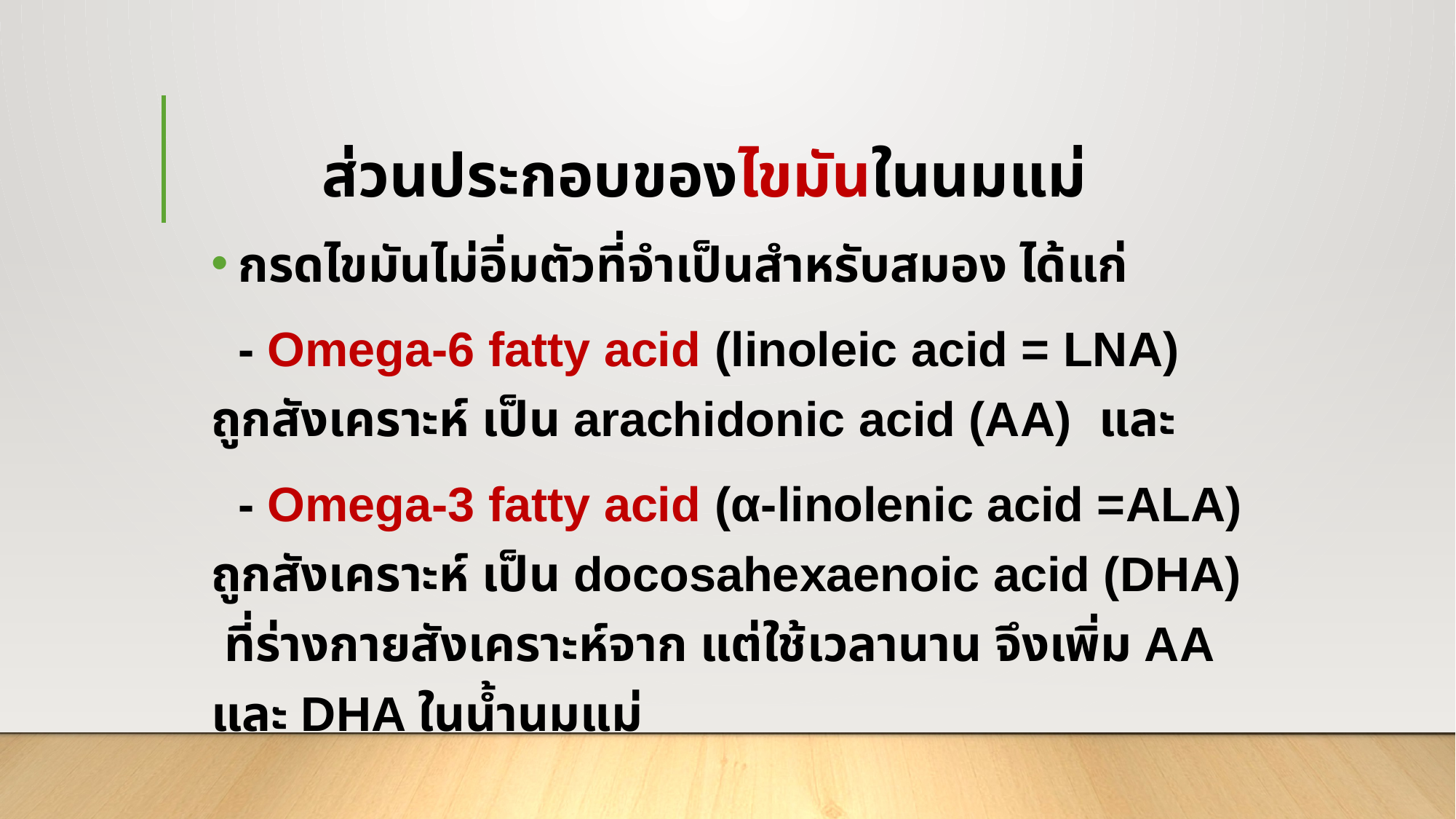

# ส่วนประกอบของไขมันในนมแม่
กรดไขมันไม่อิ่มตัวที่จำเป็นสำหรับสมอง ได้แก่
  - Omega-6 fatty acid (linoleic acid = LNA) ถูกสังเคราะห์ เป็น arachidonic acid (AA)  และ
  - Omega-3 fatty acid (α-linolenic acid =ALA) ถูกสังเคราะห์ เป็น docosahexaenoic acid (DHA)  ที่ร่างกายสังเคราะห์จาก แต่ใช้เวลานาน จึงเพิ่ม AA และ DHA ในน้ำนมแม่